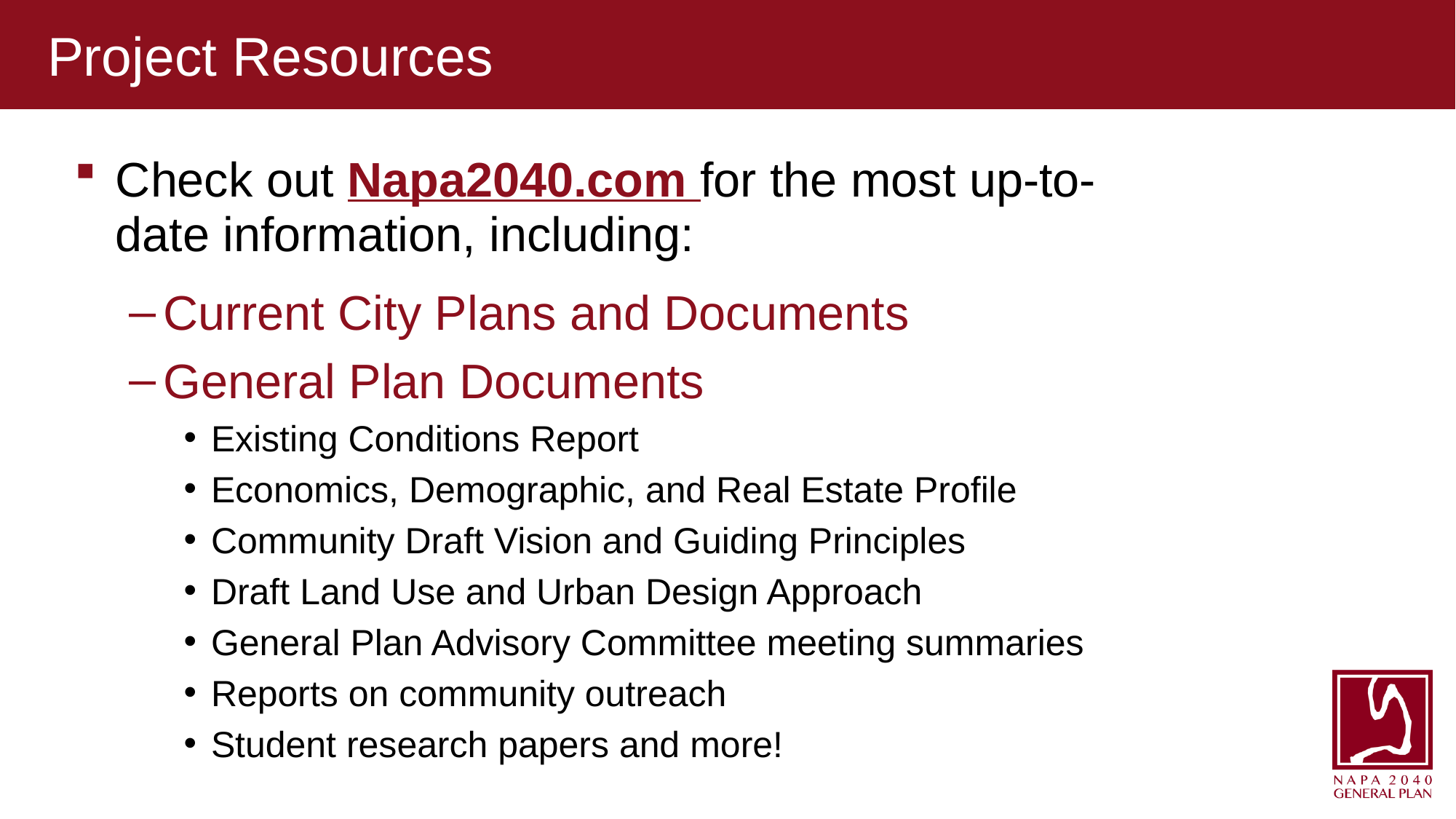

# Project Resources
Check out Napa2040.com for the most up-to-date information, including:
Current City Plans and Documents
General Plan Documents
Existing Conditions Report
Economics, Demographic, and Real Estate Profile
Community Draft Vision and Guiding Principles
Draft Land Use and Urban Design Approach
General Plan Advisory Committee meeting summaries
Reports on community outreach
Student research papers and more!